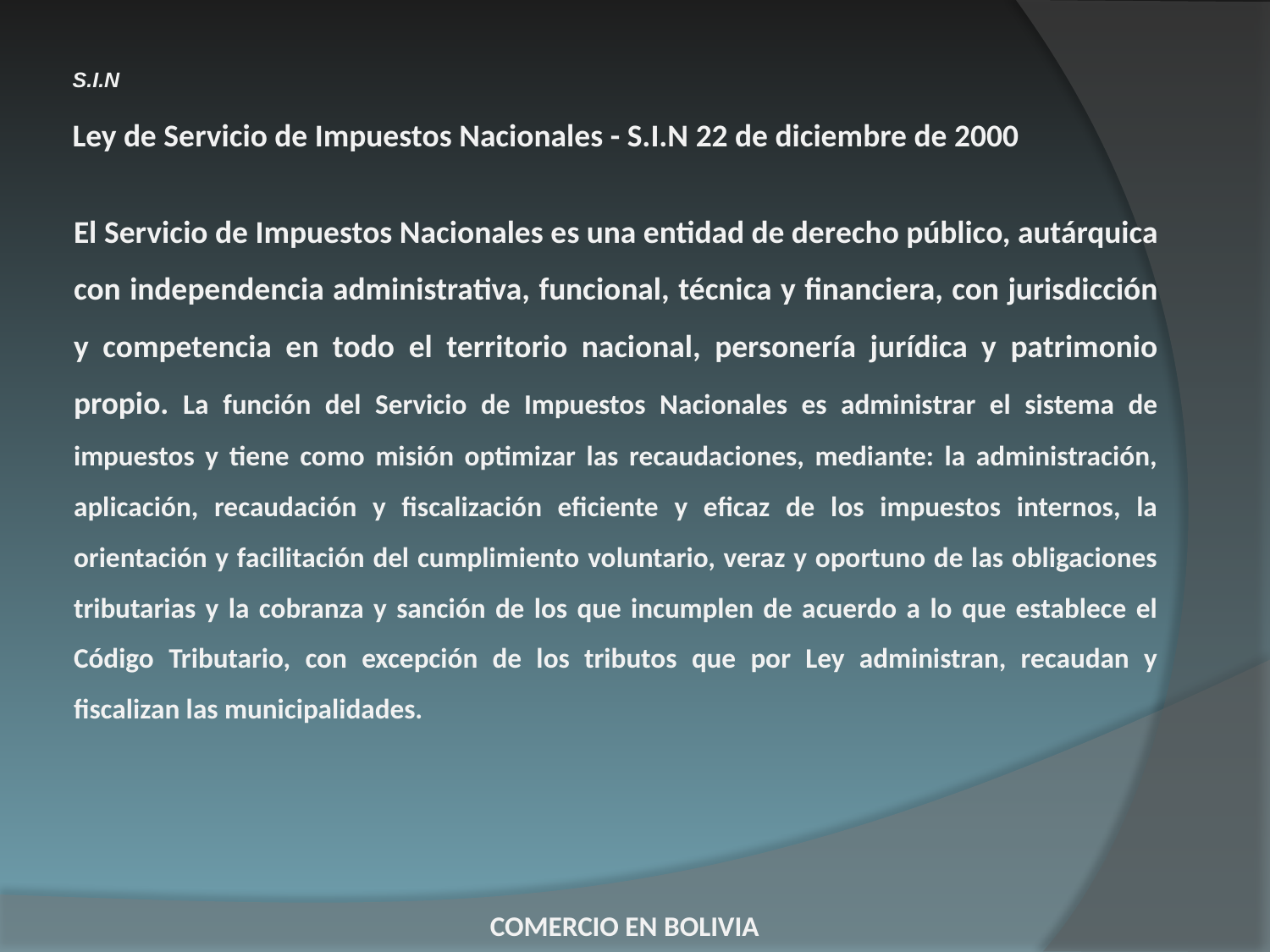

S.I.N
Ley de Servicio de Impuestos Nacionales - S.I.N 22 de diciembre de 2000
El Servicio de Impuestos Nacionales es una entidad de derecho público, autárquica con independencia administrativa, funcional, técnica y financiera, con jurisdicción y competencia en todo el territorio nacional, personería jurídica y patrimonio propio. La función del Servicio de Impuestos Nacionales es administrar el sistema de impuestos y tiene como misión optimizar las recaudaciones, mediante: la administración, aplicación, recaudación y fiscalización eficiente y eficaz de los impuestos internos, la orientación y facilitación del cumplimiento voluntario, veraz y oportuno de las obligaciones tributarias y la cobranza y sanción de los que incumplen de acuerdo a lo que establece el Código Tributario, con excepción de los tributos que por Ley administran, recaudan y fiscalizan las municipalidades.

COMERCIO EN BOLIVIA